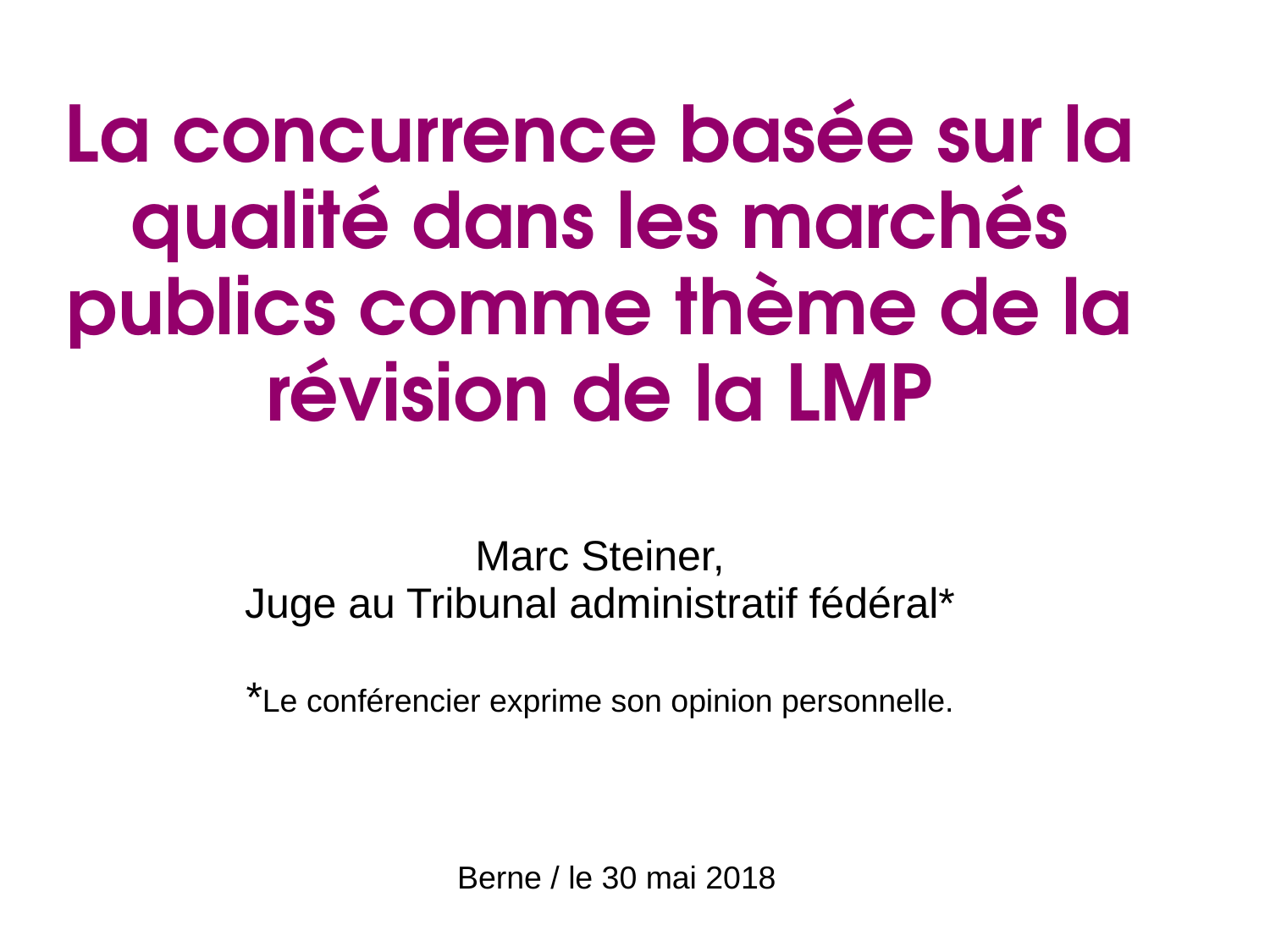

La concurrence basée sur la qualité dans les marchés publics comme thème de la révision de la LMP

Marc Steiner,
Juge au Tribunal administratif fédéral*

*Le conférencier exprime son opinion personnelle.
Berne / le 30 mai 2018